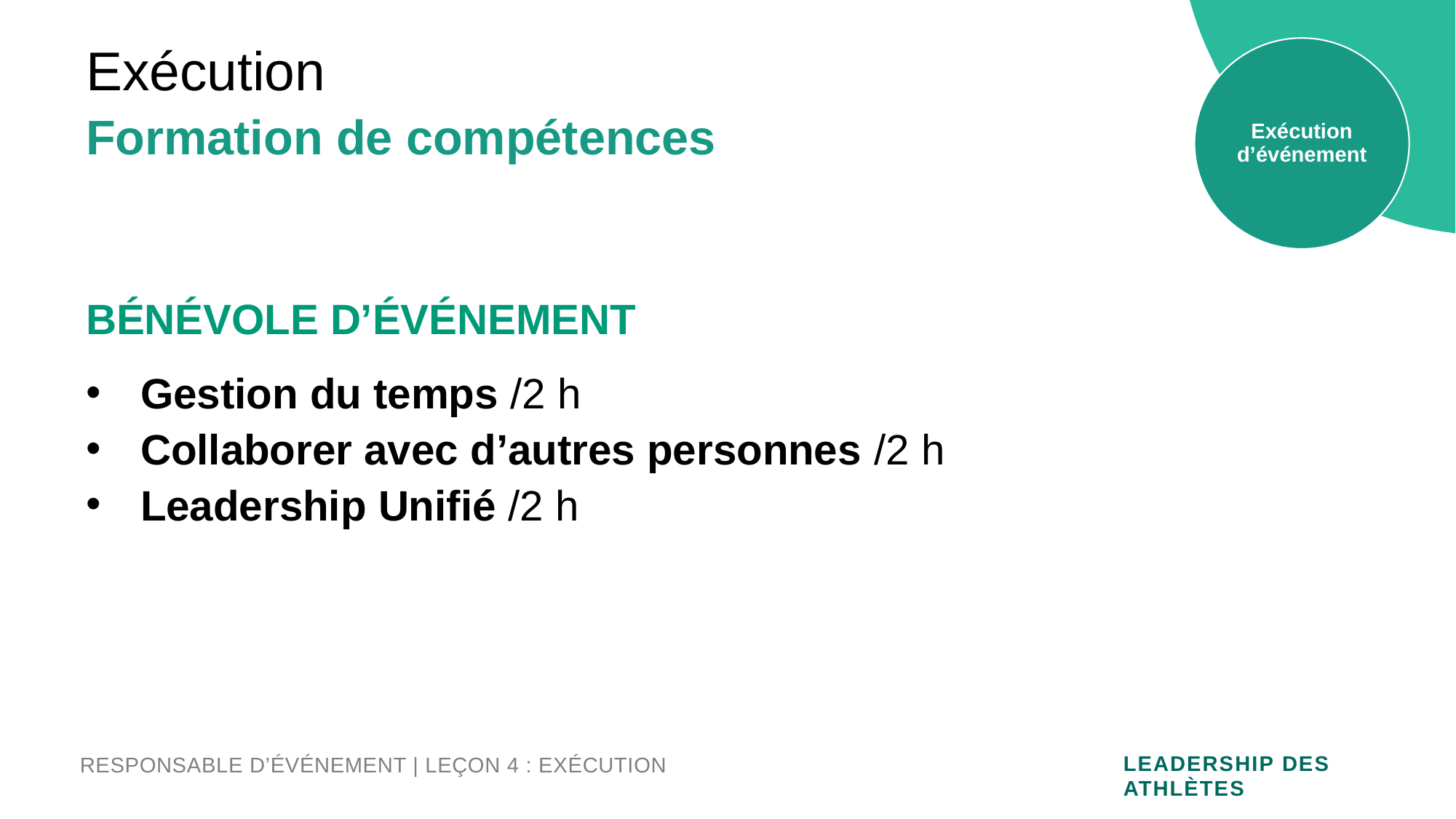

Exécution

Exécution d’événement
Formation de compétences
BÉNÉVOLE D’ÉVÉNEMENT
Gestion du temps /2 h
Collaborer avec d’autres personnes /2 h
Leadership Unifié /2 h
RESPONSABLE D’ÉVÉNEMENT | LEÇON 4 : EXÉCUTION